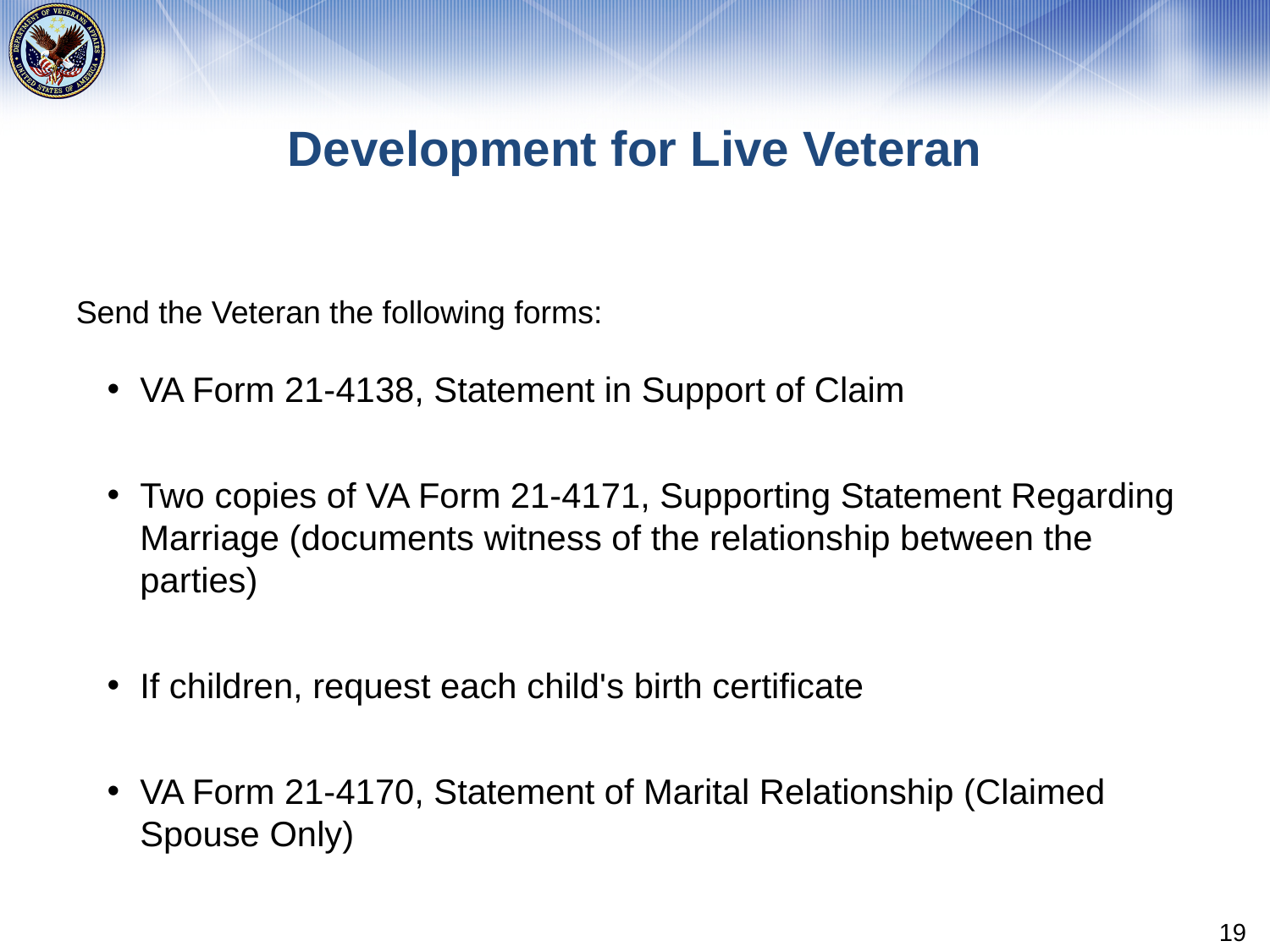

# Development for Live Veteran
Send the Veteran the following forms:
VA Form 21-4138, Statement in Support of Claim

Two copies of VA Form 21-4171, Supporting Statement Regarding Marriage (documents witness of the relationship between the parties)

If children, request each child's birth certificate

VA Form 21-4170, Statement of Marital Relationship (Claimed Spouse Only)
19